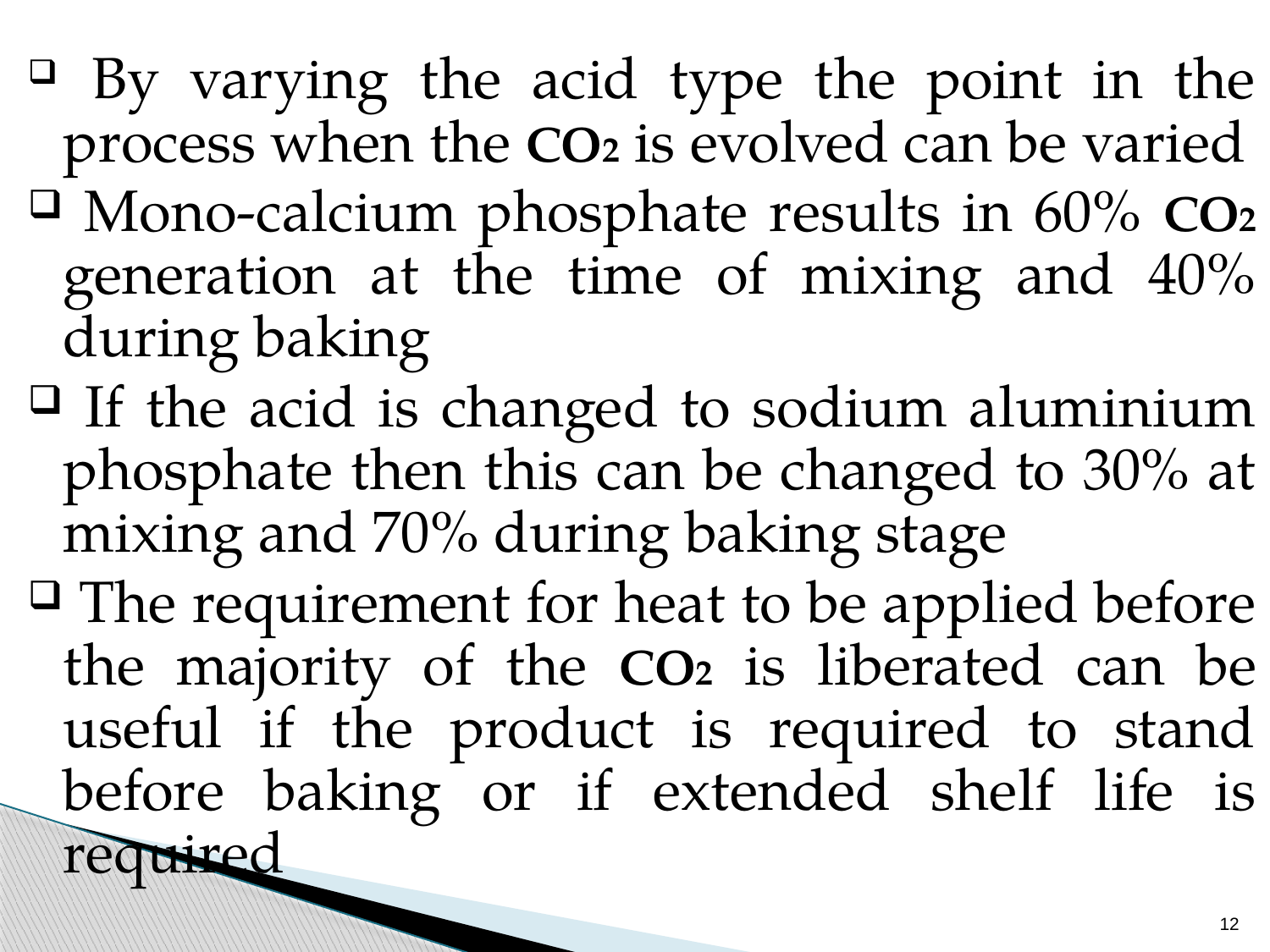

By varying the acid type the point in the process when the CO2 is evolved can be varied
 Mono-calcium phosphate results in 60% CO2 generation at the time of mixing and 40% during baking
 If the acid is changed to sodium aluminium phosphate then this can be changed to 30% at mixing and 70% during baking stage
 The requirement for heat to be applied before the majority of the CO2 is liberated can be useful if the product is required to stand before baking or if extended shelf life is required

12